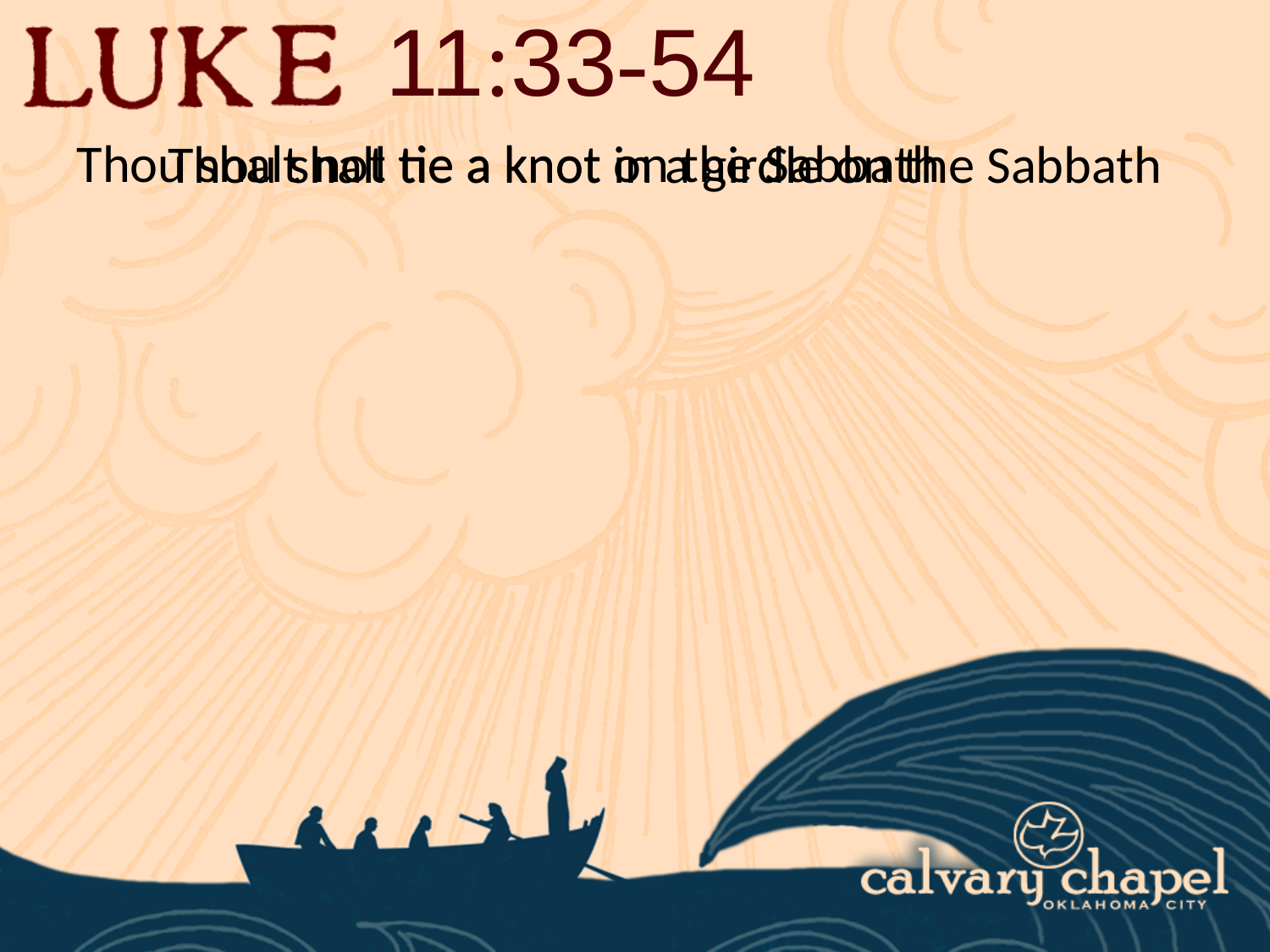

11:33-54
Thou shalt not tie a knot on the Sabbath
Thou shall tie a knot in a girdle on the Sabbath